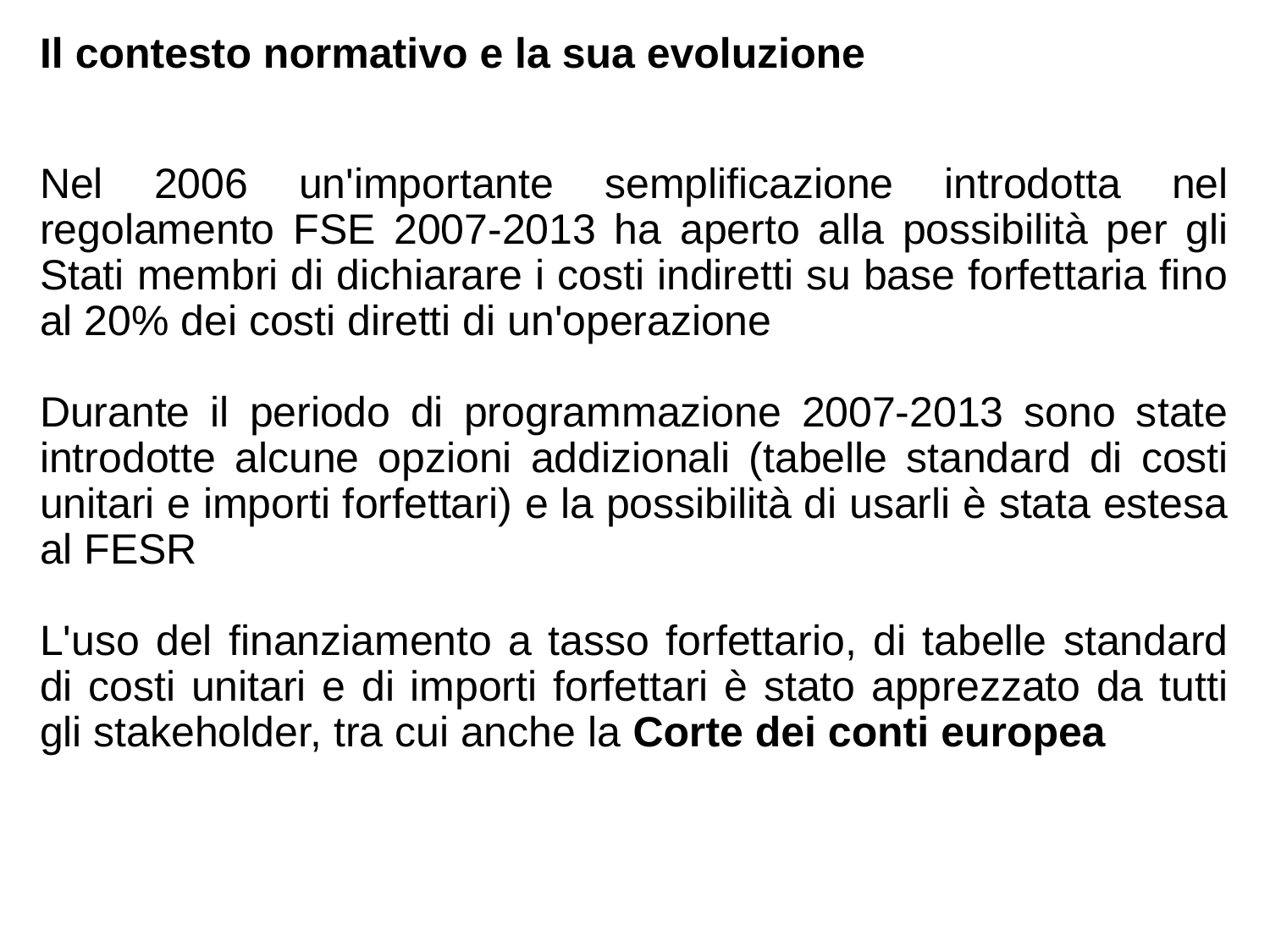

Il contesto normativo e la sua evoluzione
Nel 2006 un'importante semplificazione introdotta nel regolamento FSE 2007-2013 ha aperto alla possibilità per gli Stati membri di dichiarare i costi indiretti su base forfettaria fino al 20% dei costi diretti di un'operazione

Durante il periodo di programmazione 2007-2013 sono state introdotte alcune opzioni addizionali (tabelle standard di costi unitari e importi forfettari) e la possibilità di usarli è stata estesa al FESR

L'uso del finanziamento a tasso forfettario, di tabelle standard di costi unitari e di importi forfettari è stato apprezzato da tutti gli stakeholder, tra cui anche la Corte dei conti europea